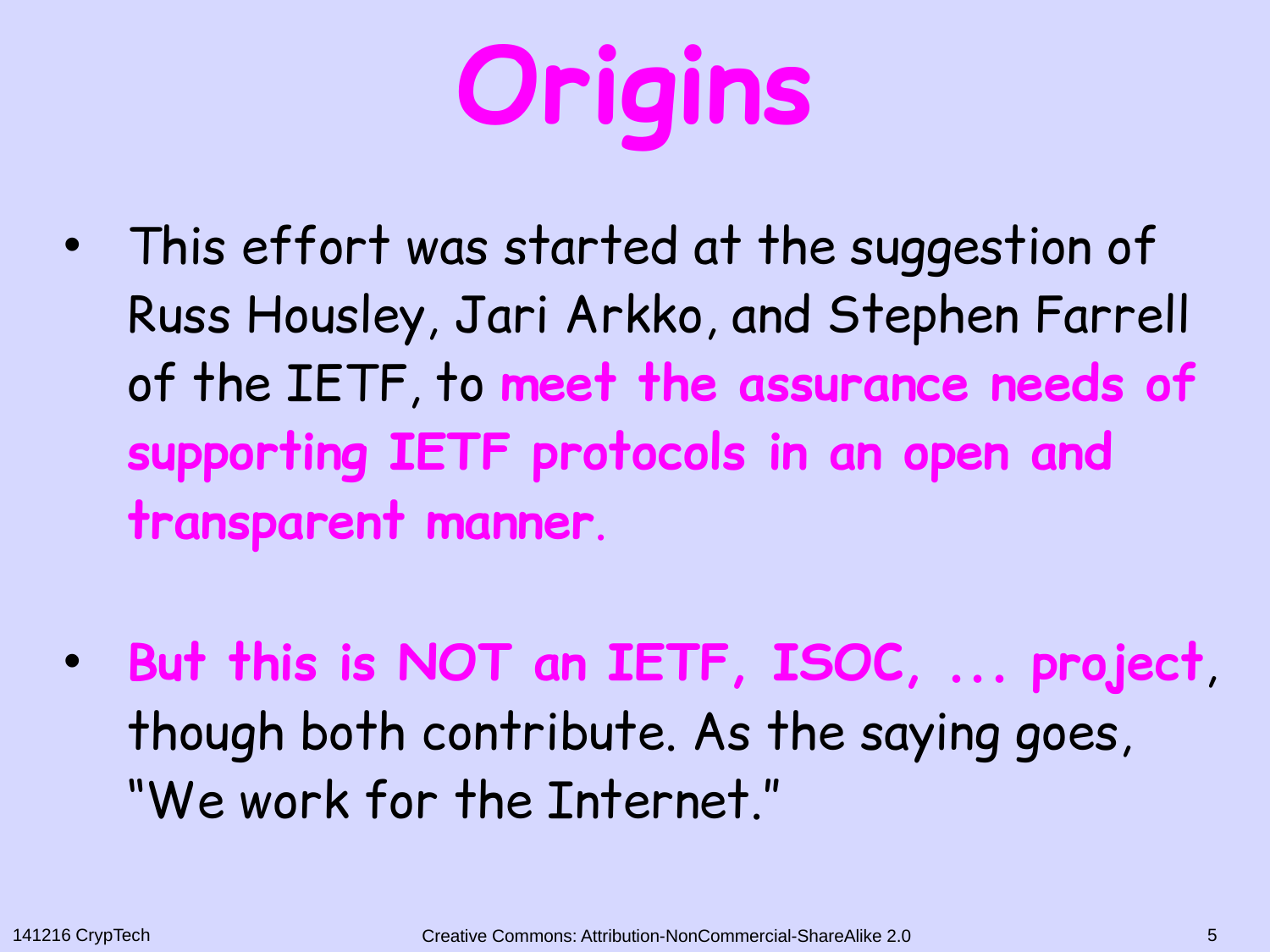

# Origins

This effort was started at the suggestion of Russ Housley, Jari Arkko, and Stephen Farrell of the IETF, to meet the assurance needs of supporting IETF protocols in an open and transparent manner.
But this is NOT an IETF, ISOC, ... project, though both contribute. As the saying goes, “We work for the Internet.”
5
141216 CrypTech
Creative Commons: Attribution-NonCommercial-ShareAlike 2.0